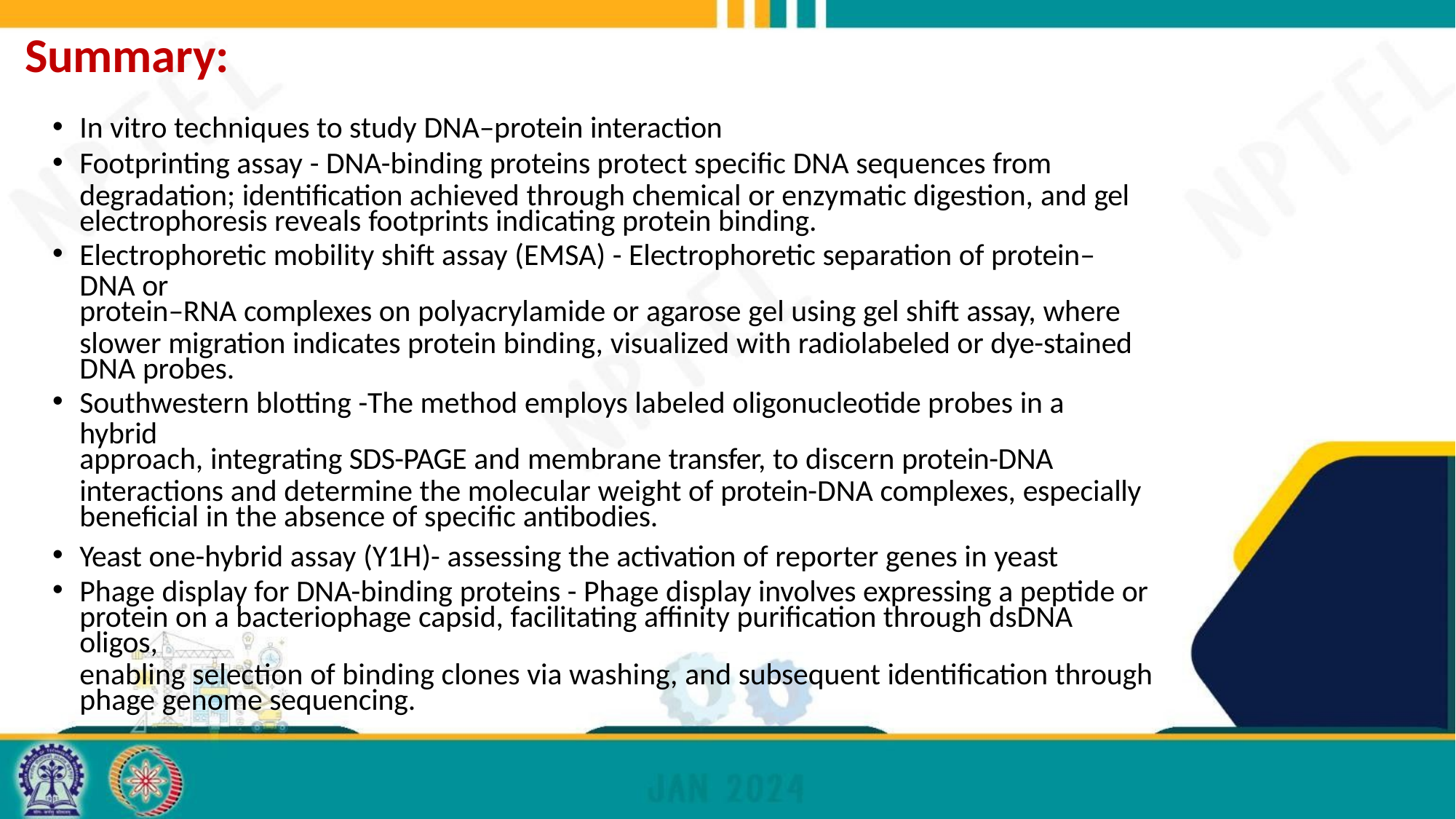

# Summary:
In vitro techniques to study DNA–protein interaction
Footprinting assay - DNA-binding proteins protect specific DNA sequences from
degradation; identification achieved through chemical or enzymatic digestion, and gel electrophoresis reveals footprints indicating protein binding.
Electrophoretic mobility shift assay (EMSA) - Electrophoretic separation of protein–DNA or
protein–RNA complexes on polyacrylamide or agarose gel using gel shift assay, where
slower migration indicates protein binding, visualized with radiolabeled or dye-stained DNA probes.
Southwestern blotting -The method employs labeled oligonucleotide probes in a hybrid
approach, integrating SDS-PAGE and membrane transfer, to discern protein-DNA
interactions and determine the molecular weight of protein-DNA complexes, especially beneficial in the absence of specific antibodies.
Yeast one-hybrid assay (Y1H)- assessing the activation of reporter genes in yeast
Phage display for DNA-binding proteins - Phage display involves expressing a peptide or
protein on a bacteriophage capsid, facilitating affinity purification through dsDNA oligos,
enabling selection of binding clones via washing, and subsequent identification through phage genome sequencing.